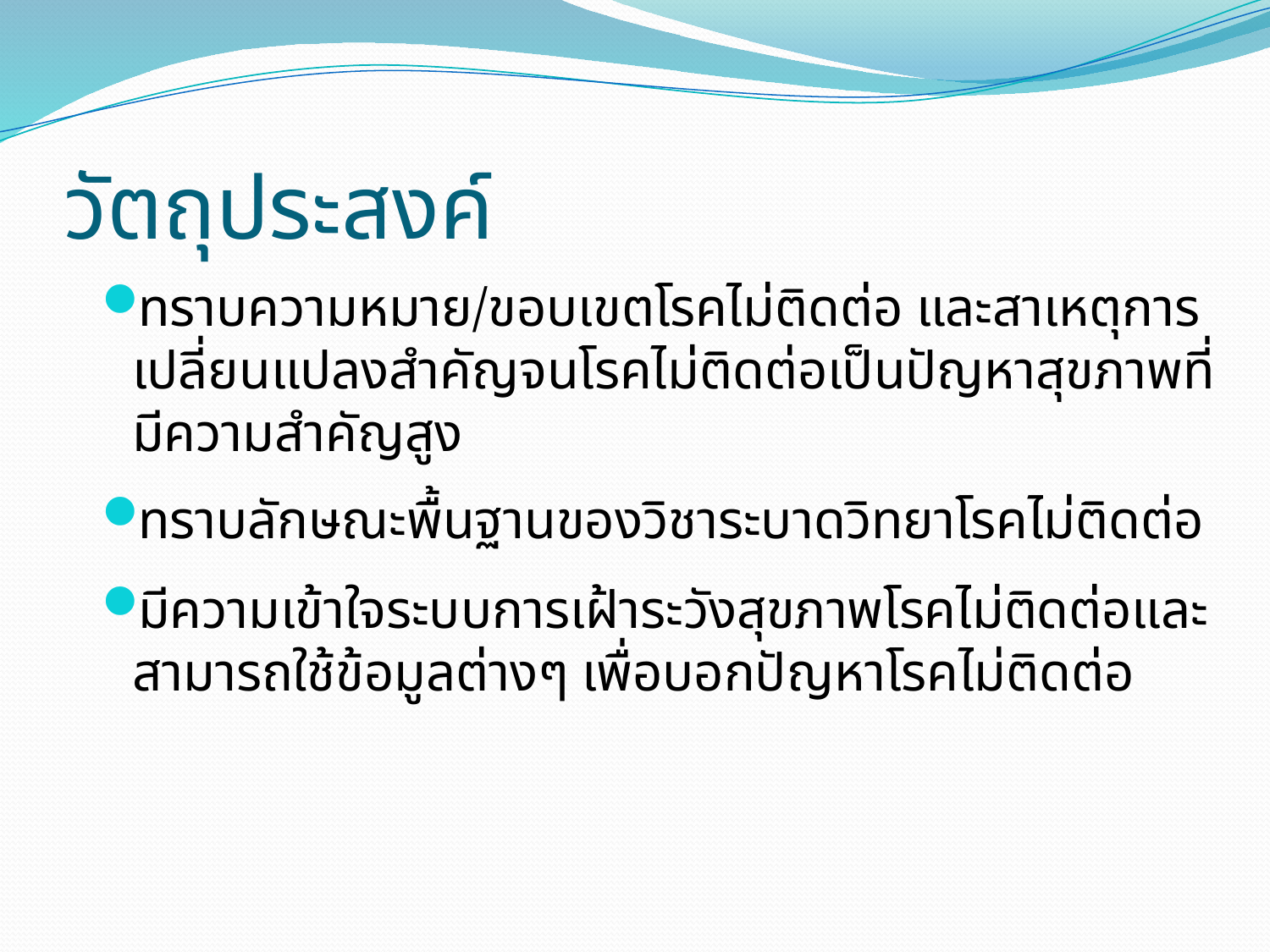

# วัตถุประสงค์
ทราบความหมาย/ขอบเขตโรคไม่ติดต่อ และสาเหตุการเปลี่ยนแปลงสำคัญจนโรคไม่ติดต่อเป็นปัญหาสุขภาพที่มีความสำคัญสูง

ทราบลักษณะพื้นฐานของวิชาระบาดวิทยาโรคไม่ติดต่อ

มีความเข้าใจระบบการเฝ้าระวังสุขภาพโรคไม่ติดต่อและสามารถใช้ข้อมูลต่างๆ เพื่อบอกปัญหาโรคไม่ติดต่อ